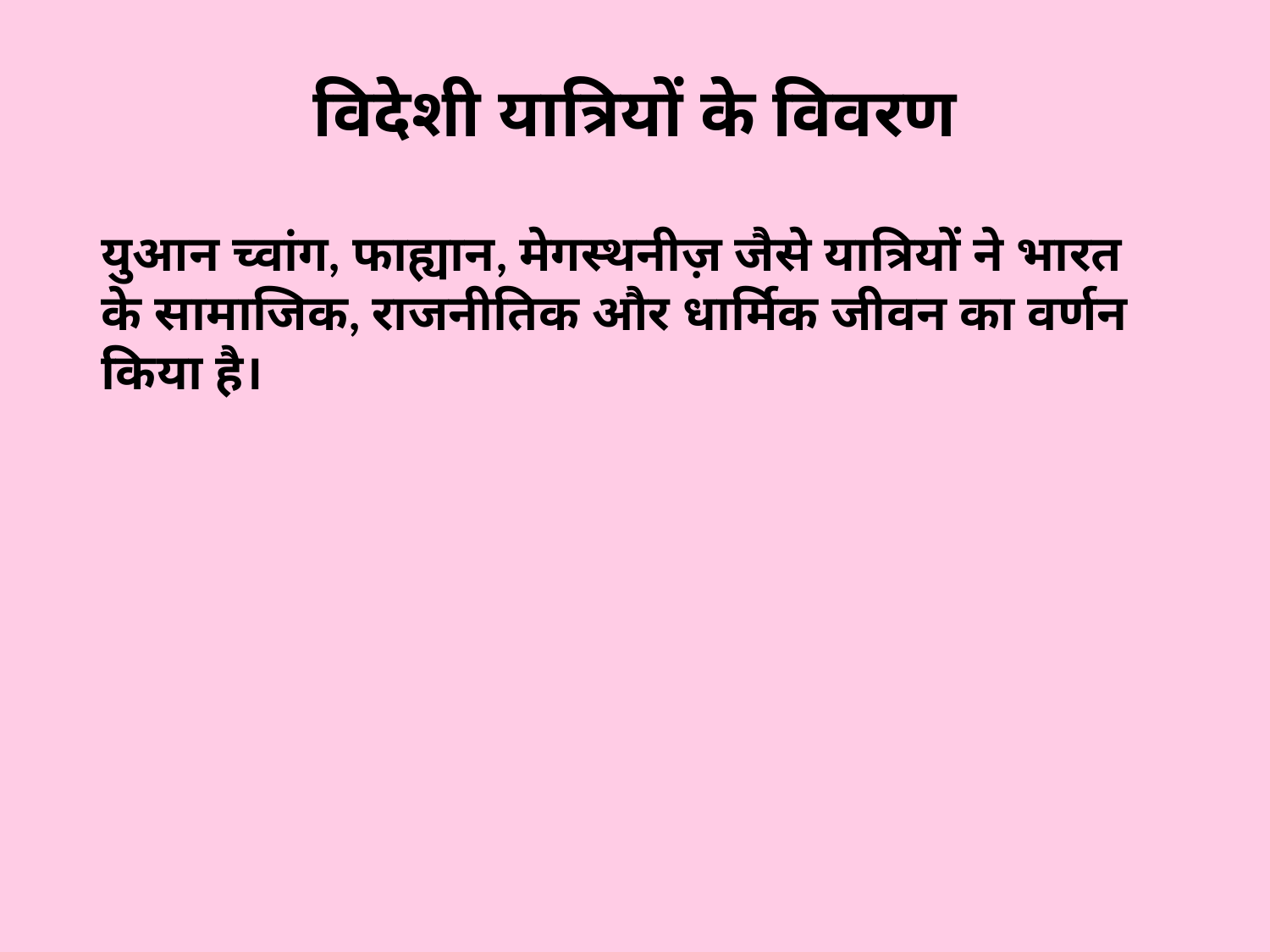

#
विदेशी यात्रियों के विवरण
युआन च्वांग, फाह्यान, मेगस्थनीज़ जैसे यात्रियों ने भारत के सामाजिक, राजनीतिक और धार्मिक जीवन का वर्णन किया है।